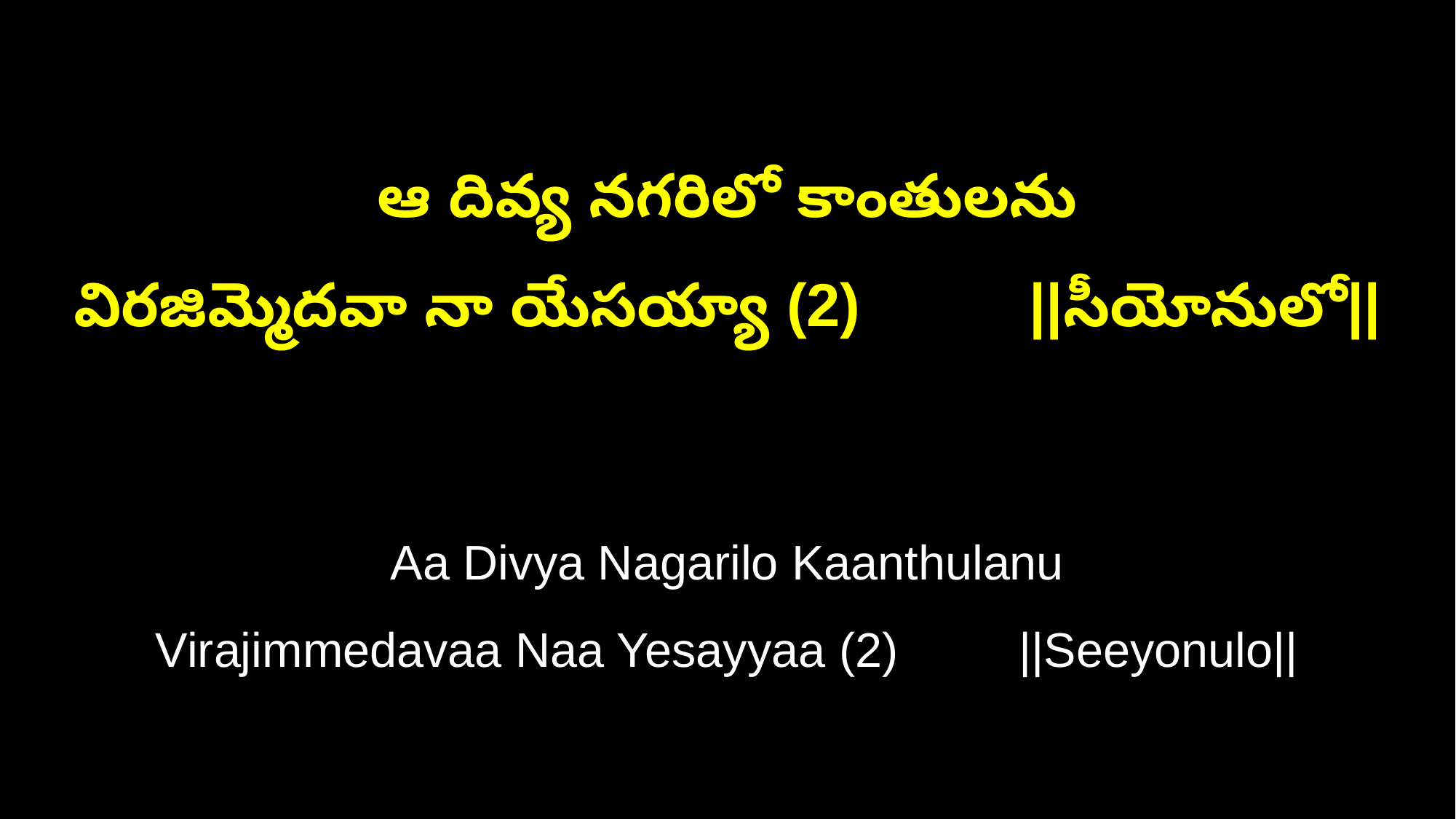

ఆ దివ్య నగరిలో కాంతులను
విరజిమ్మెదవా నా యేసయ్యా (2)          ||సీయోనులో||
Aa Divya Nagarilo Kaanthulanu
Virajimmedavaa Naa Yesayyaa (2)         ||Seeyonulo||